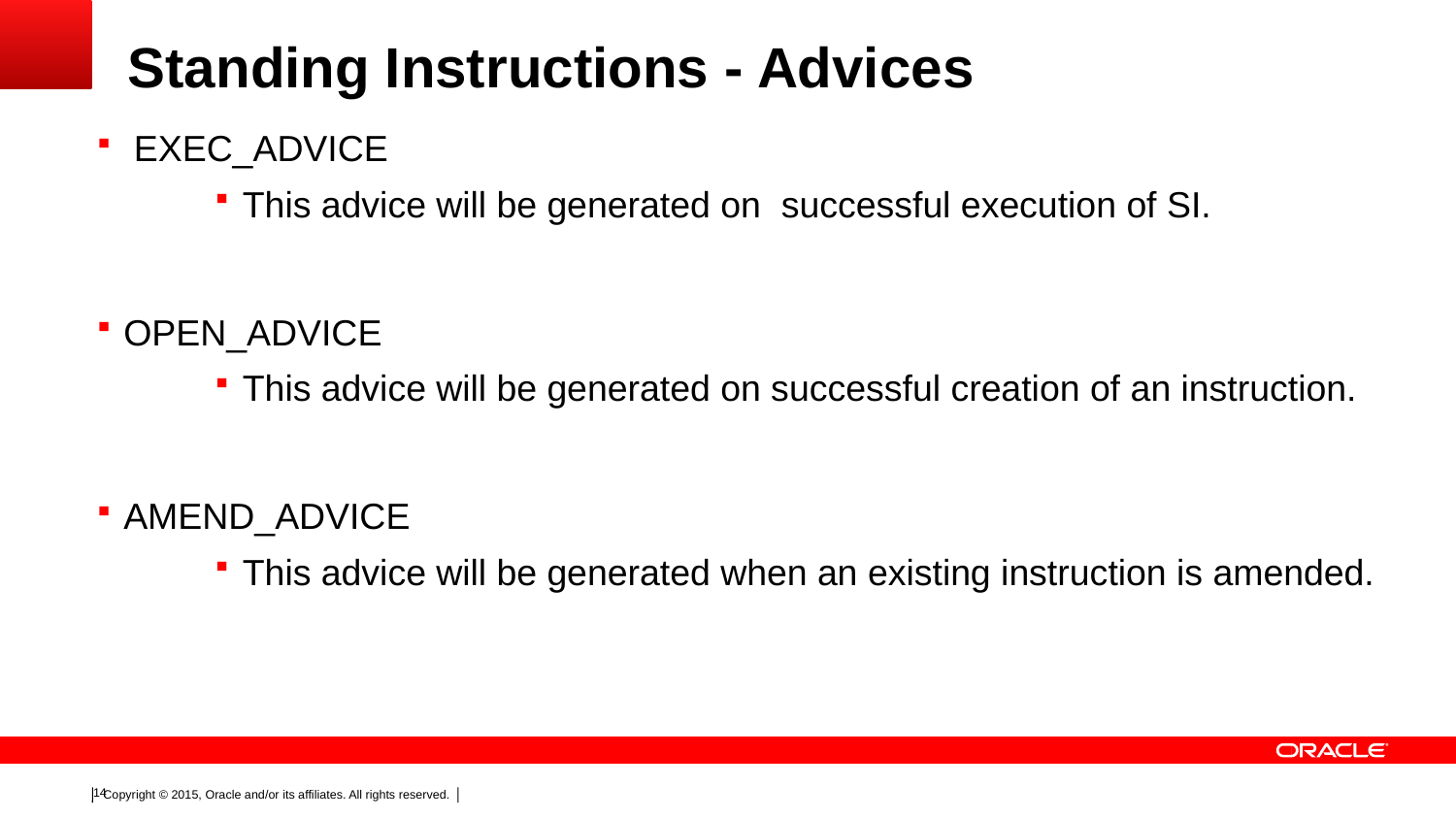

# Standing Instructions - Advices
 EXEC_ADVICE
This advice will be generated on  successful execution of SI.

OPEN_ADVICE
This advice will be generated on successful creation of an instruction.

AMEND_ADVICE
This advice will be generated when an existing instruction is amended.